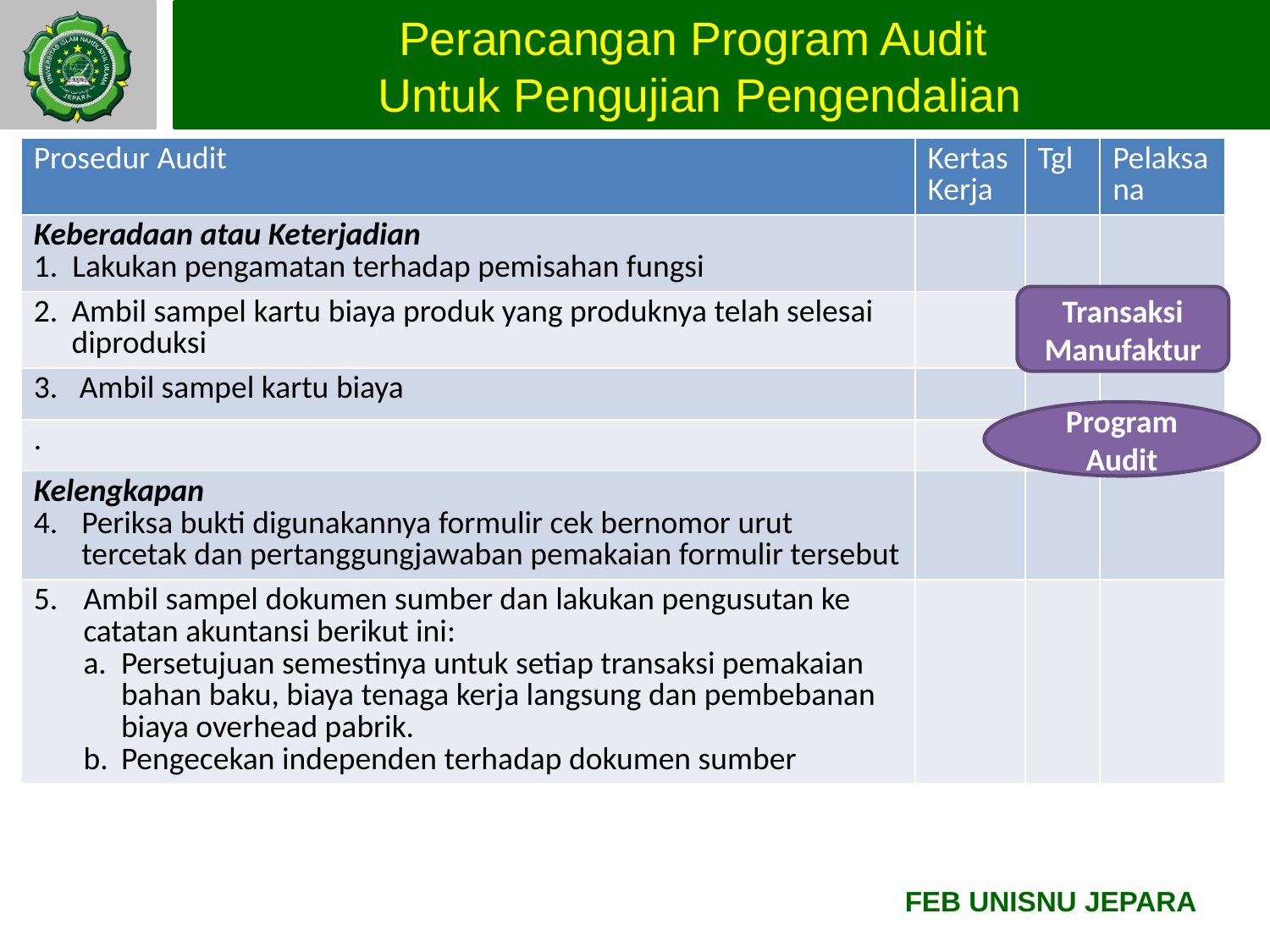

# Perancangan Program Audit Untuk Pengujian Pengendalian
| Prosedur Audit | Kertas Kerja | Tgl | Pelaksana |
| --- | --- | --- | --- |
| Keberadaan atau Keterjadian 1. Lakukan pengamatan terhadap pemisahan fungsi |  |  |  |
| Ambil sampel kartu biaya produk yang produknya telah selesai diproduksi |  |  |  |
| 3. Ambil sampel kartu biaya |  |  |  |
| . |  |  |  |
| Kelengkapan Periksa bukti digunakannya formulir cek bernomor urut tercetak dan pertanggungjawaban pemakaian formulir tersebut |  |  |  |
| Ambil sampel dokumen sumber dan lakukan pengusutan ke catatan akuntansi berikut ini: Persetujuan semestinya untuk setiap transaksi pemakaian bahan baku, biaya tenaga kerja langsung dan pembebanan biaya overhead pabrik. Pengecekan independen terhadap dokumen sumber |  |  |  |
Transaksi Manufaktur
Program Audit